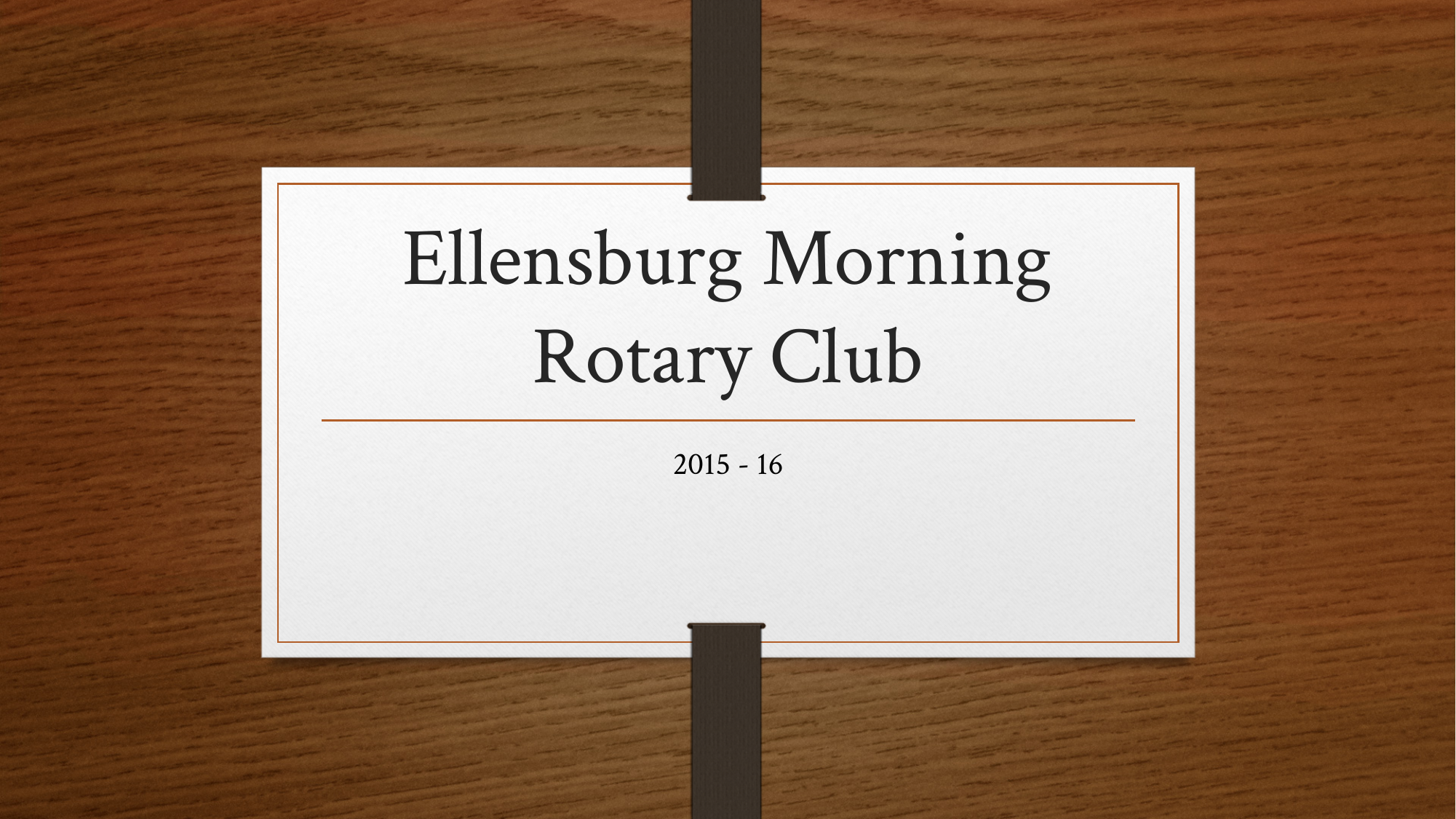

# Ellensburg Morning Rotary Club
2015 - 16